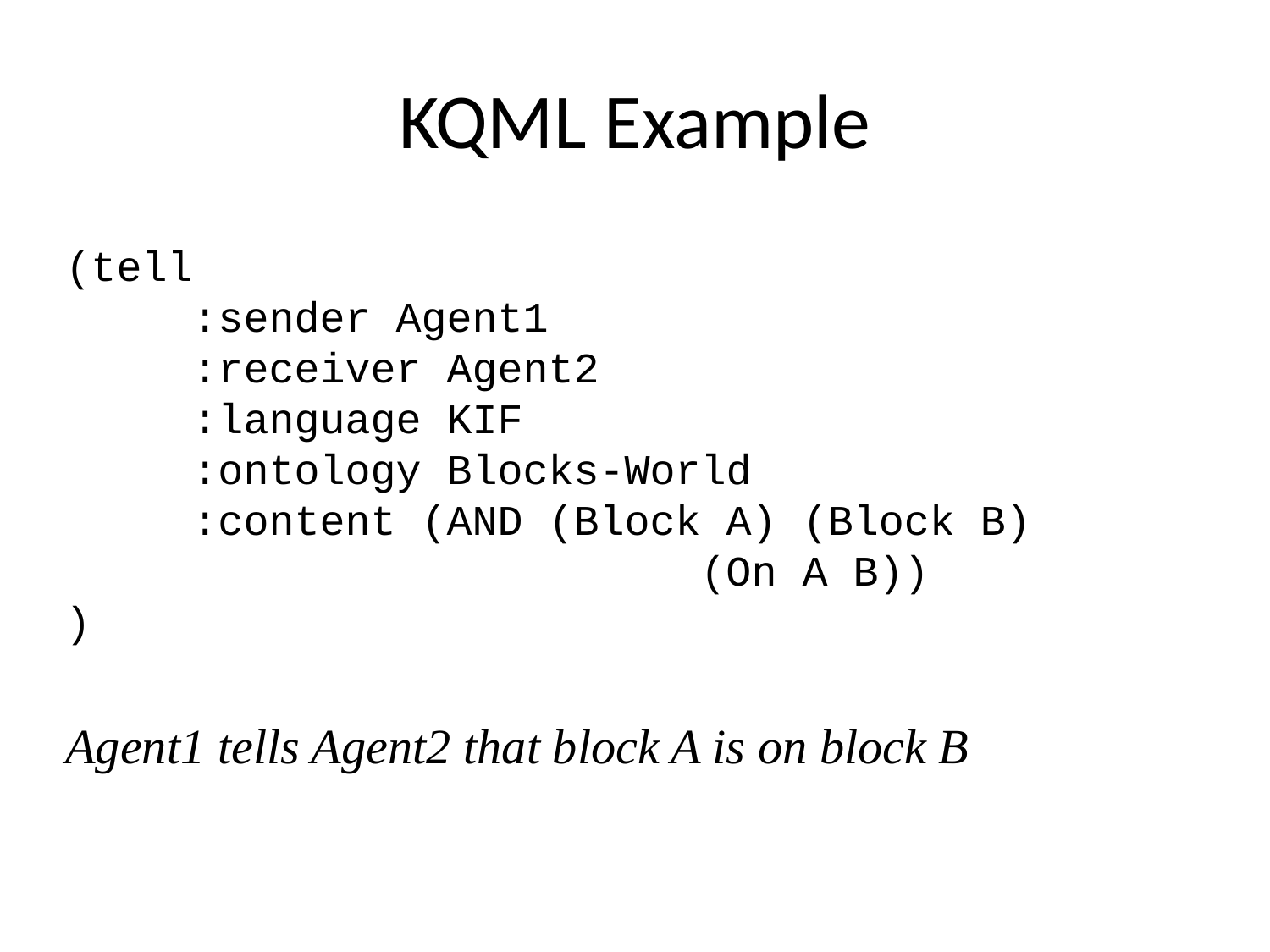

# KQML Example
(tell
	:sender Agent1
	:receiver Agent2
	:language KIF
	:ontology Blocks-World
	:content (AND (Block A) (Block B)
					(On A B))
)

Agent1 tells Agent2 that block A is on block B